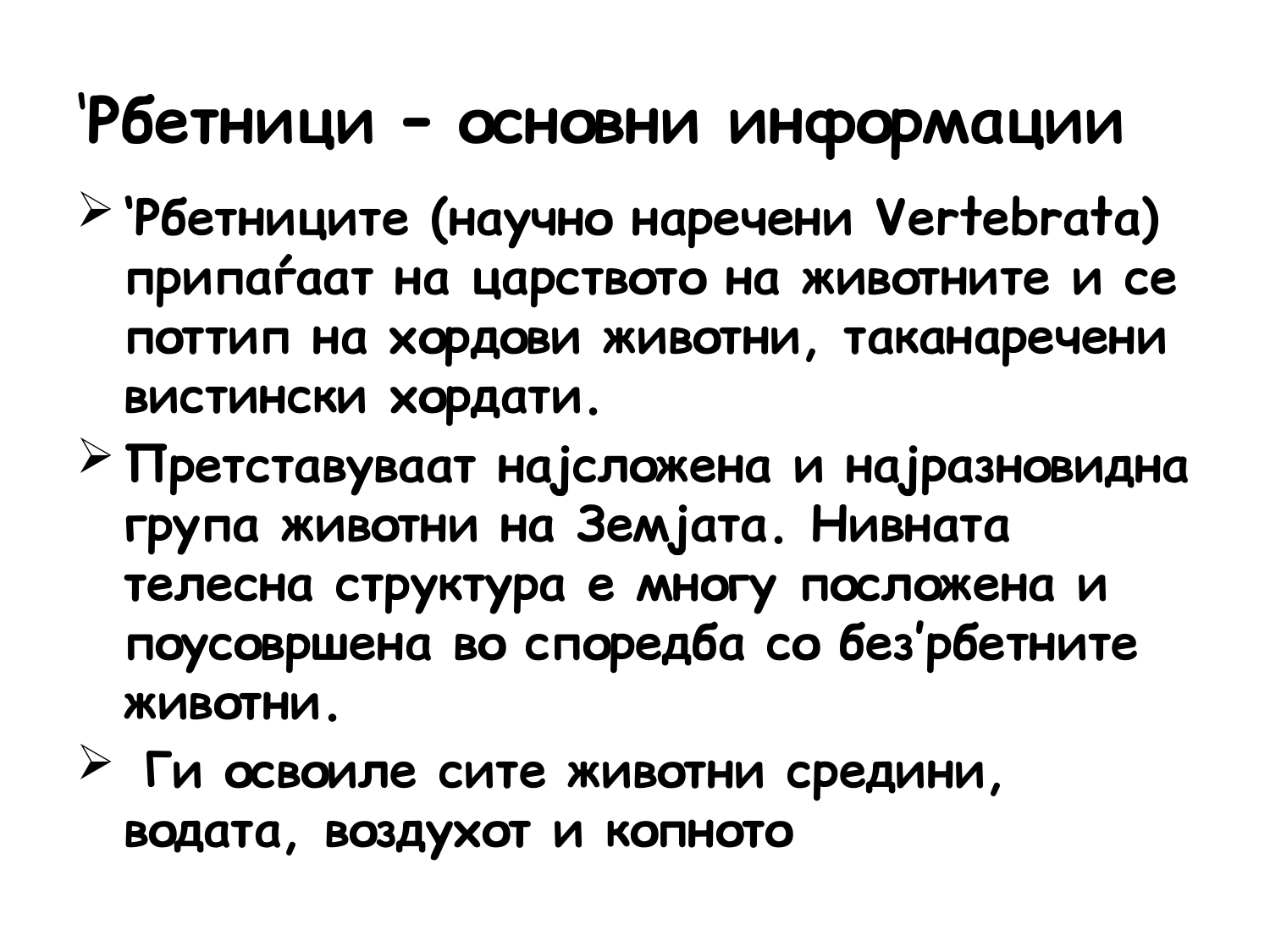

# ‘Рбетници – основни информации
‘Рбетниците (научно наречени Vertebrata) припаѓаат на царството на животните и се поттип на хордови животни, таканаречени вистински хордати.
Претставуваат најсложена и најразновидна група животни на Земјата. Нивната телесна структура е многу посложена и поусовршена во споредба со без’рбетните животни.
 Ги освоиле сите животни средини, водата, воздухот и копното